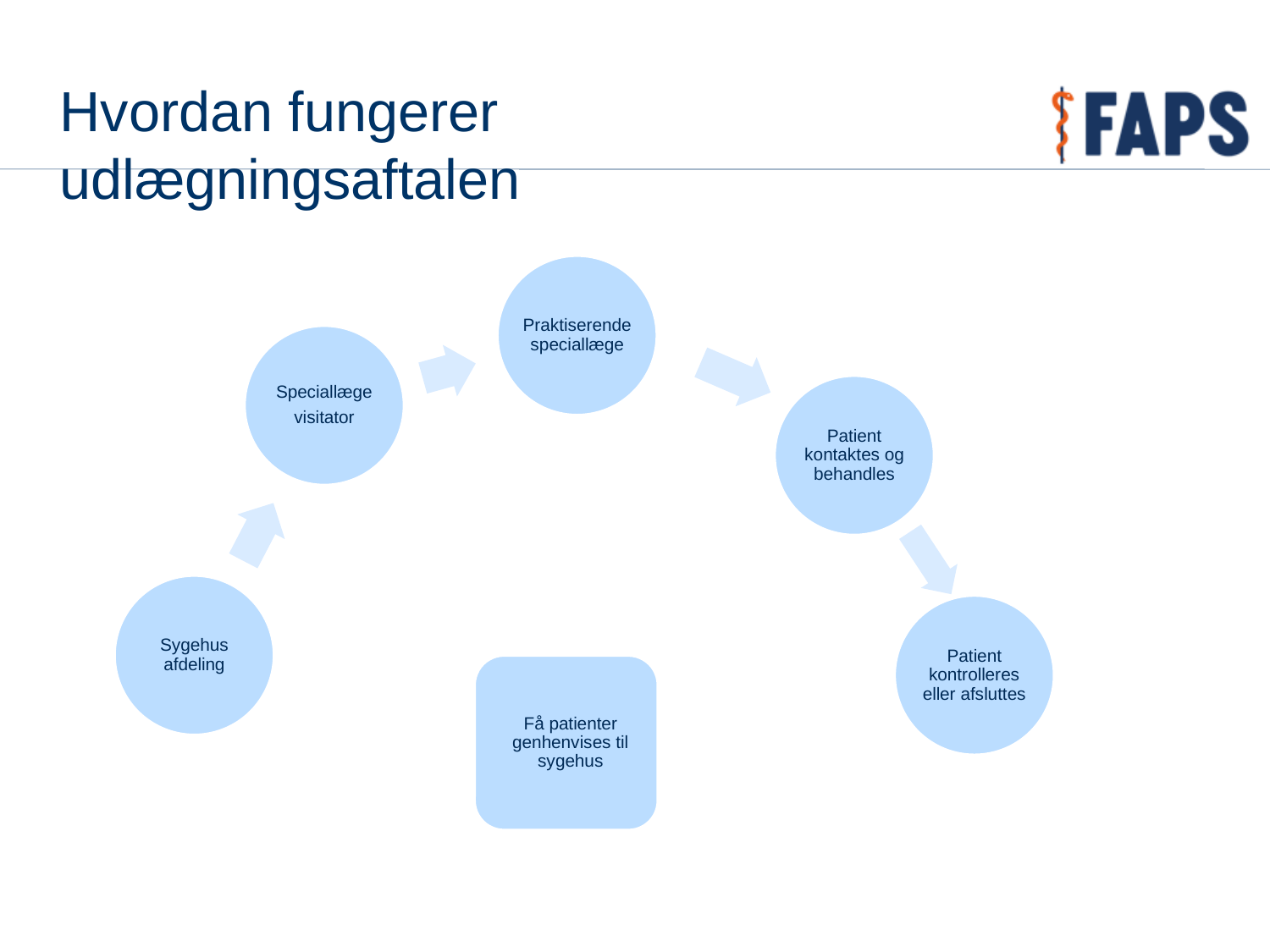

# Hvordan fungerer udlægningsaftalen
Sygehus afdeling

Speciallæge
visitator

Praktiserende speciallæge

Patient kontaktes og behandles

Patient kontrolleres eller afsluttes

Få patienter genhenvises til sygehus